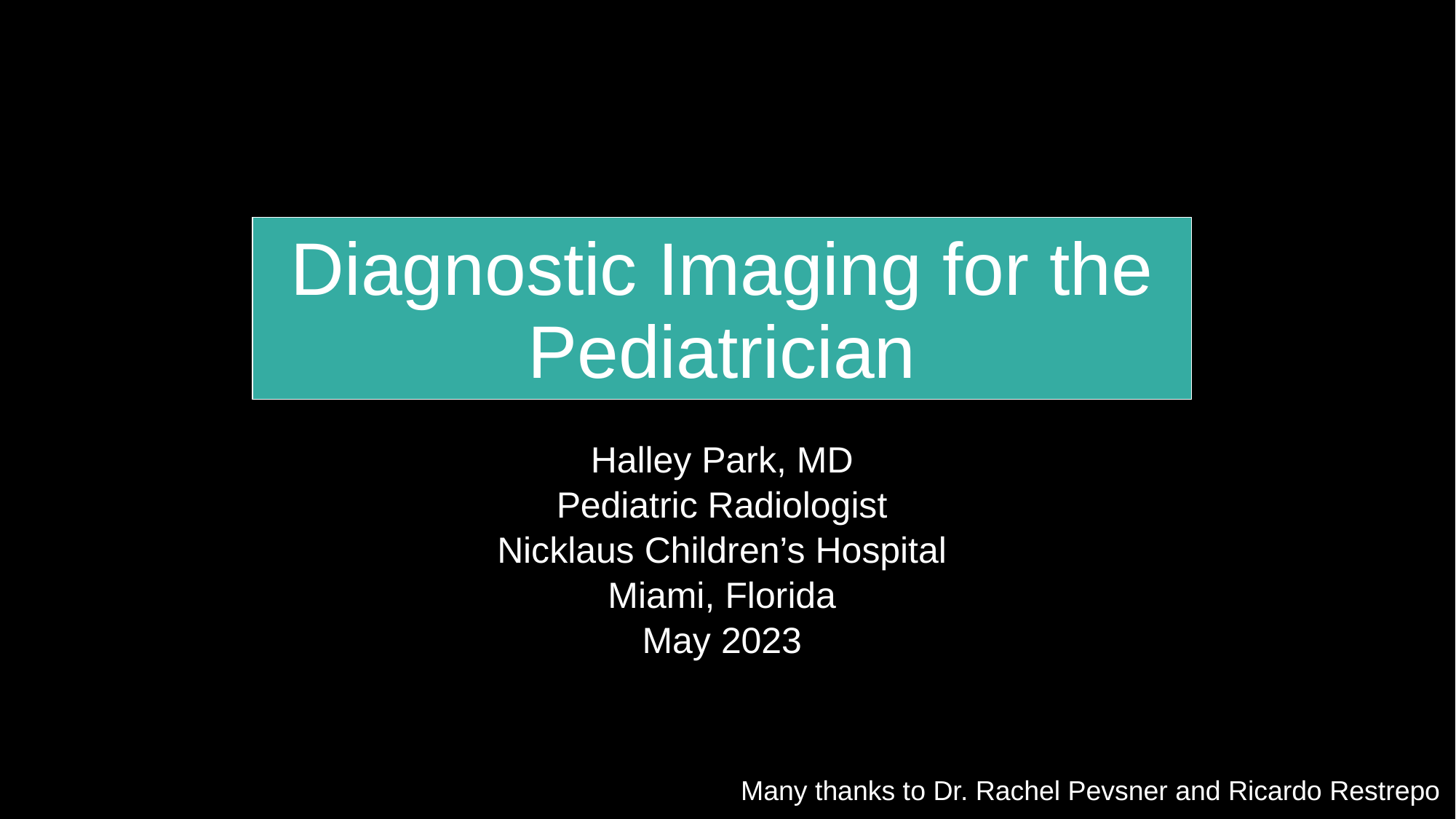

# Diagnostic Imaging for the Pediatrician
Halley Park, MD
Pediatric Radiologist
Nicklaus Children’s Hospital
Miami, Florida
May 2023
Many thanks to Dr. Rachel Pevsner and Ricardo Restrepo